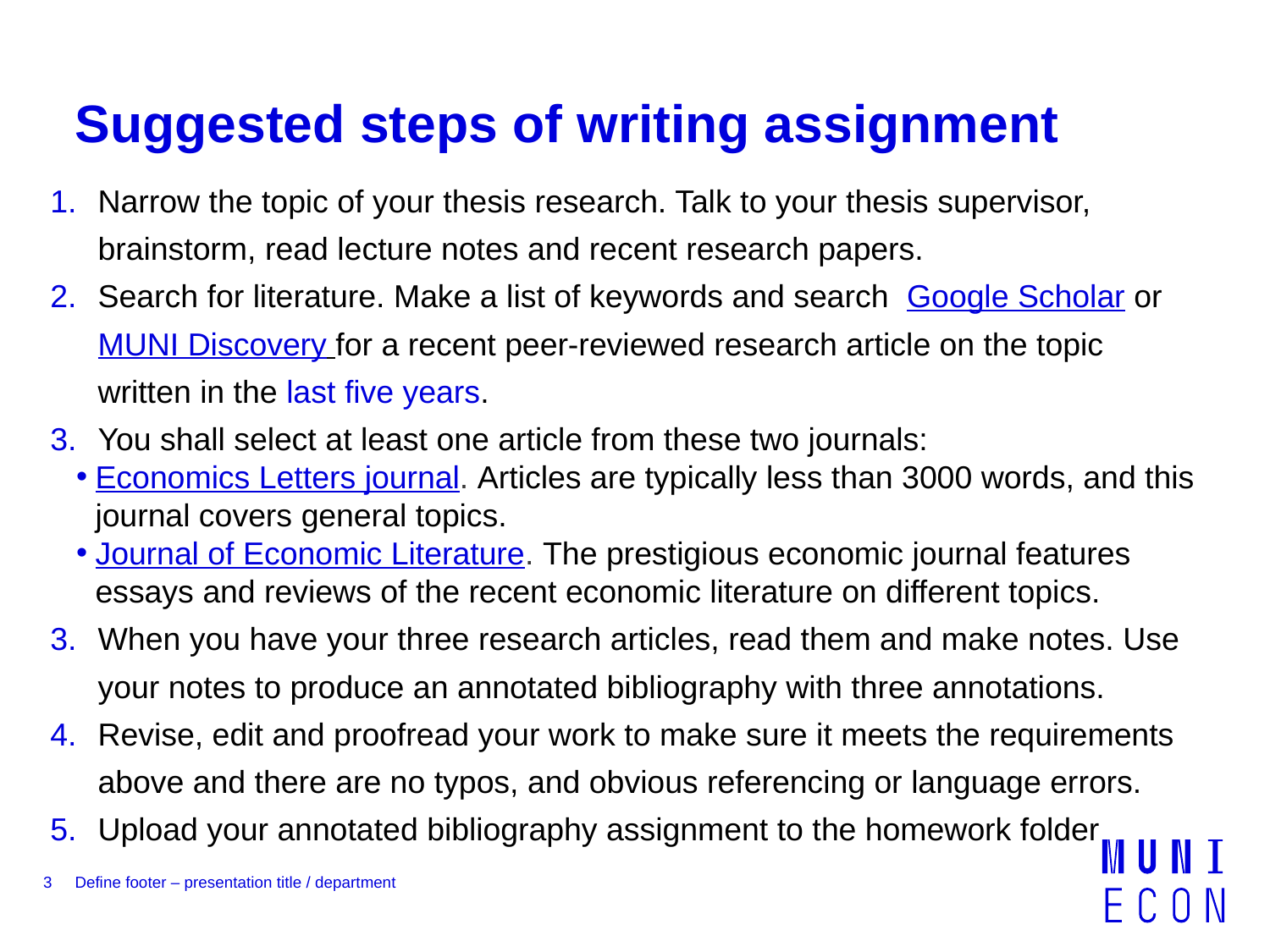

# Suggested steps of writing assignment
Narrow the topic of your thesis research. Talk to your thesis supervisor, brainstorm, read lecture notes and recent research papers.
Search for literature. Make a list of keywords and search  Google Scholar or MUNI Discovery for a recent peer-reviewed research article on the topic written in the last five years.
You shall select at least one article from these two journals:
Economics Letters journal. Articles are typically less than 3000 words, and this journal covers general topics.
Journal of Economic Literature. The prestigious economic journal features essays and reviews of the recent economic literature on different topics.
When you have your three research articles, read them and make notes. Use your notes to produce an annotated bibliography with three annotations.
Revise, edit and proofread your work to make sure it meets the requirements above and there are no typos, and obvious referencing or language errors.
Upload your annotated bibliography assignment to the homework folder

3
Define footer – presentation title / department